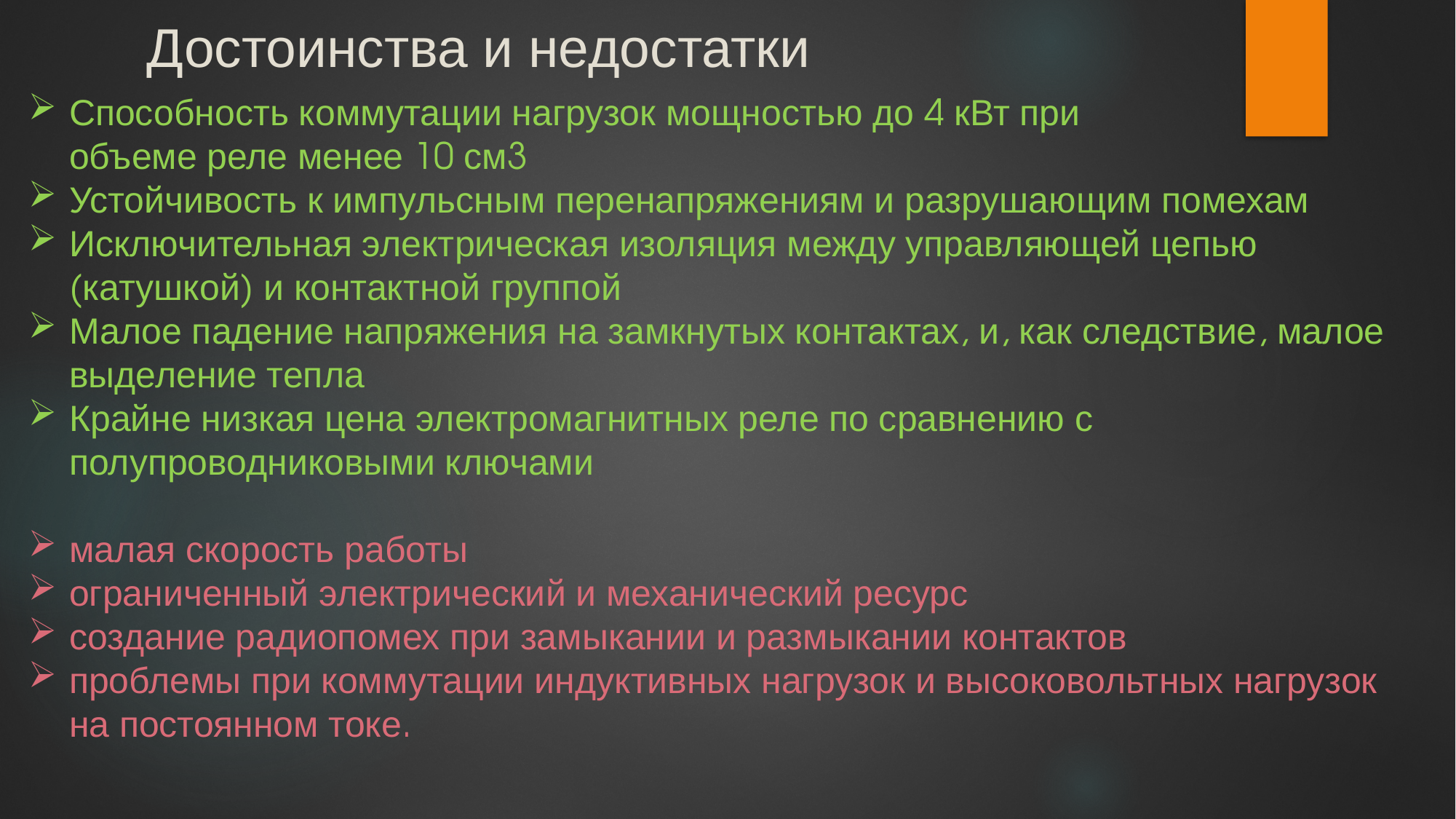

# Достоинства и недостатки
Способность коммутации нагрузок мощностью до 4 кВт при
объеме реле менее 10 см3
Устойчивость к импульсным перенапряжениям и разрушающим помехам
Исключительная электрическая изоляция между управляющей цепью (катушкой) и контактной группой
Малое падение напряжения на замкнутых контактах, и, как следствие, малое выделение тепла
Крайне низкая цена электромагнитных реле по сравнению с полупроводниковыми ключами

малая скорость работы
ограниченный электрический и механический ресурс
создание радиопомех при замыкании и размыкании контактов
проблемы при коммутации индуктивных нагрузок и высоковольтных нагрузок на постоянном токе.